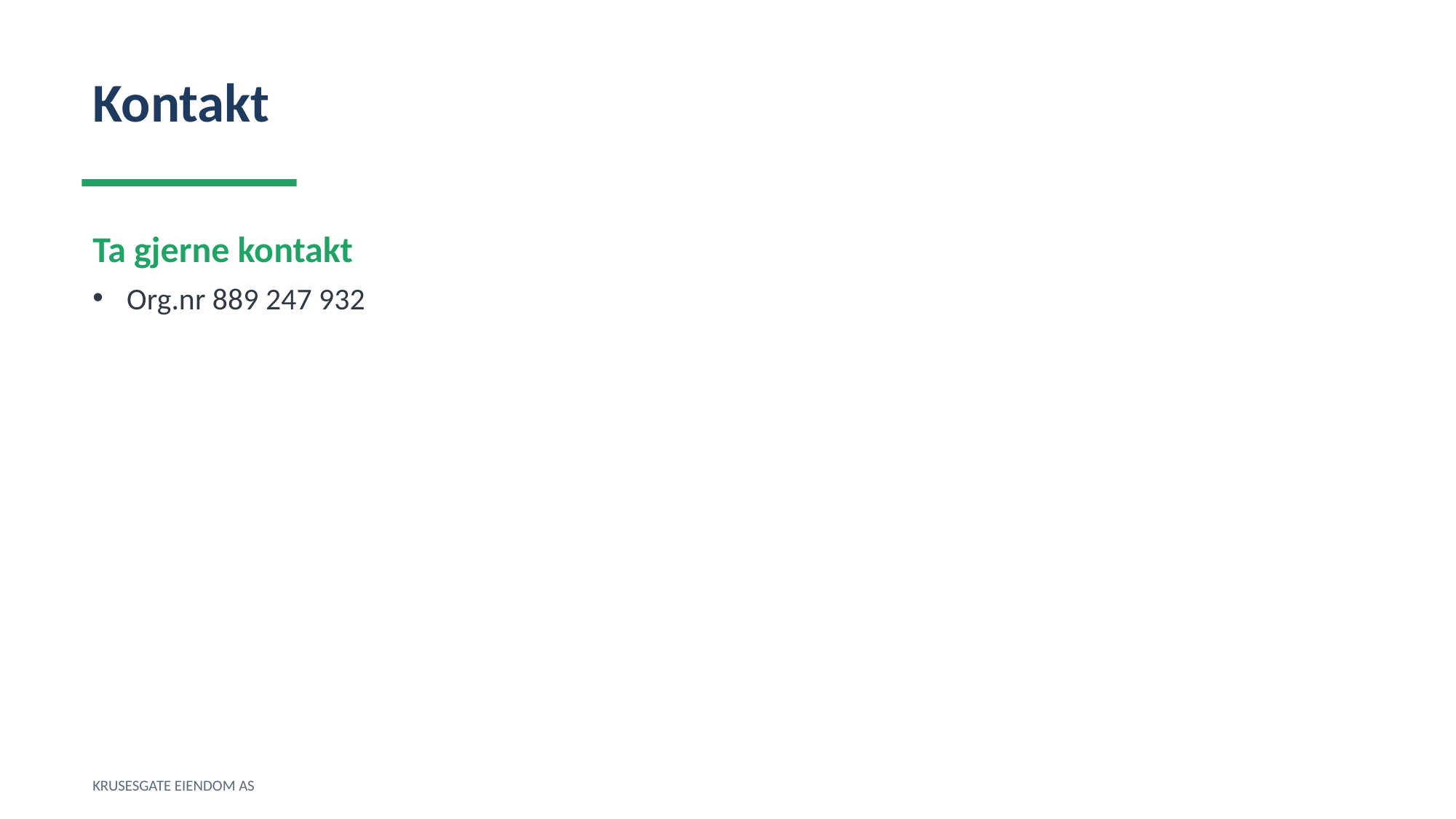

Kontakt

Ta gjerne kontakt
Org.nr 889 247 932
KRUSESGATE EIENDOM AS